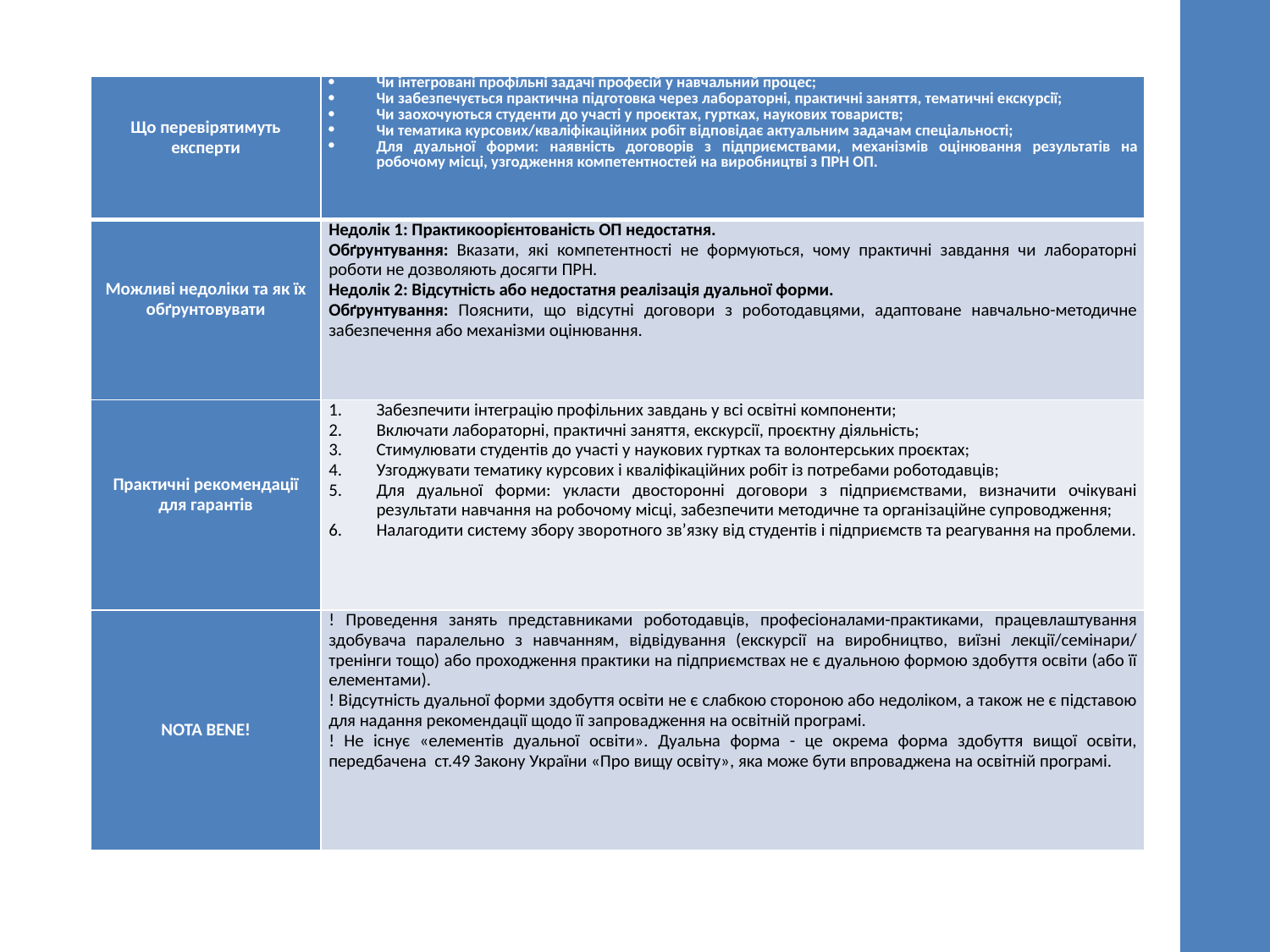

| Що перевірятимуть експерти | Чи інтегровані профільні задачі професій у навчальний процес; Чи забезпечується практична підготовка через лабораторні, практичні заняття, тематичні екскурсії; Чи заохочуються студенти до участі у проєктах, гуртках, наукових товариств; Чи тематика курсових/кваліфікаційних робіт відповідає актуальним задачам спеціальності; Для дуальної форми: наявність договорів з підприємствами, механізмів оцінювання результатів на робочому місці, узгодження компетентностей на виробництві з ПРН ОП. |
| --- | --- |
| Можливі недоліки та як їх обґрунтовувати | Недолік 1: Практикоорієнтованість ОП недостатня. Обґрунтування: Вказати, які компетентності не формуються, чому практичні завдання чи лабораторні роботи не дозволяють досягти ПРН. Недолік 2: Відсутність або недостатня реалізація дуальної форми. Обґрунтування: Пояснити, що відсутні договори з роботодавцями, адаптоване навчально-методичне забезпечення або механізми оцінювання. |
| Практичні рекомендації для гарантів | Забезпечити інтеграцію профільних завдань у всі освітні компоненти; Включати лабораторні, практичні заняття, екскурсії, проєктну діяльність; Стимулювати студентів до участі у наукових гуртках та волонтерських проєктах; Узгоджувати тематику курсових і кваліфікаційних робіт із потребами роботодавців; Для дуальної форми: укласти двосторонні договори з підприємствами, визначити очікувані результати навчання на робочому місці, забезпечити методичне та організаційне супроводження; Налагодити систему збору зворотного зв’язку від студентів і підприємств та реагування на проблеми. |
| NOTA BENE! | ! Проведення занять представниками роботодавців, професіоналами-практиками, працевлаштування здобувача паралельно з навчанням, відвідування (екскурсії на виробництво, виїзні лекції/семінари/ тренінги тощо) або проходження практики на підприємствах не є дуальною формою здобуття освіти (або її елементами). ! Відсутність дуальної форми здобуття освіти не є слабкою стороною або недоліком, а також не є підставою для надання рекомендації щодо її запровадження на освітній програмі. ! Не існує «елементів дуальної освіти». Дуальна форма - це окрема форма здобуття вищої освіти, передбачена ст.49 Закону України «Про вищу освіту», яка може бути впроваджена на освітній програмі. |